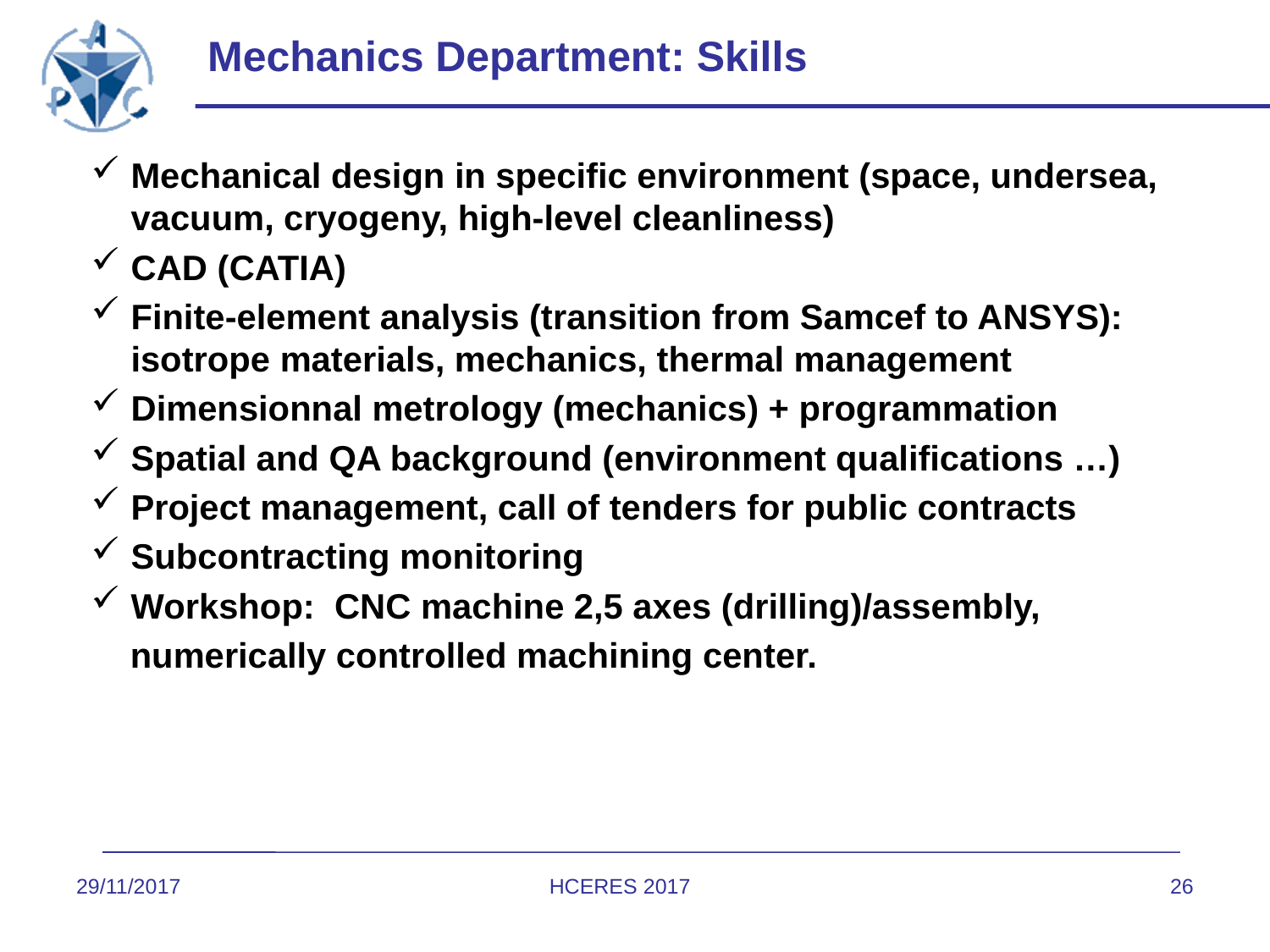

# Mechanics Department: Skills
Mechanical design in specific environment (space, undersea, vacuum, cryogeny, high-level cleanliness)
CAD (CATIA)
Finite-element analysis (transition from Samcef to ANSYS): isotrope materials, mechanics, thermal management
Dimensionnal metrology (mechanics) + programmation
Spatial and QA background (environment qualifications …)
Project management, call of tenders for public contracts
Subcontracting monitoring
Workshop:  CNC machine 2,5 axes (drilling)/assembly,
    numerically controlled machining center.

29/11/2017
HCERES 2017
26